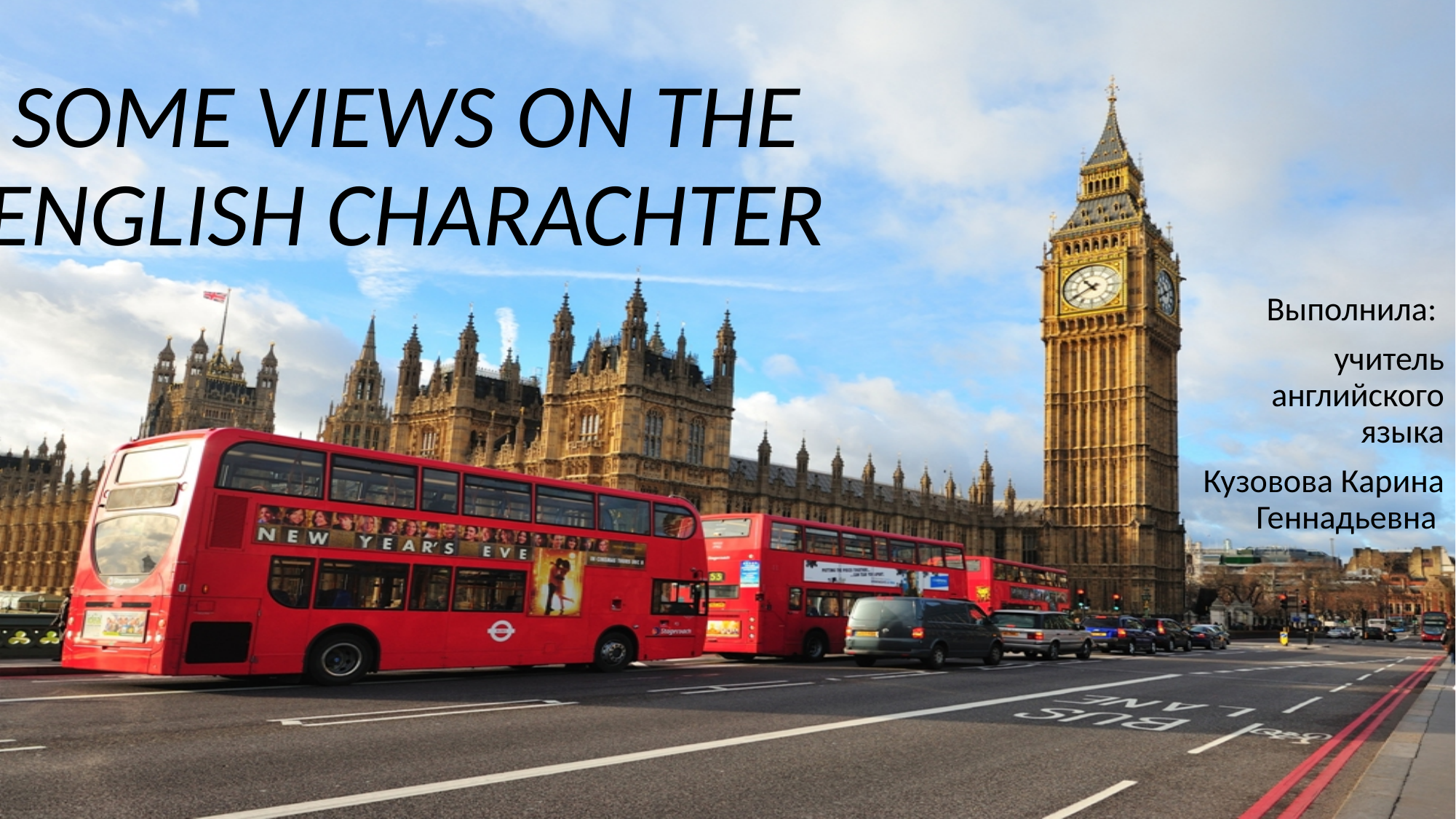

# SOME VIEWS ON THE ENGLISH CHARACHTER
Выполнила:
учитель английского языка
Кузовова Карина Геннадьевна